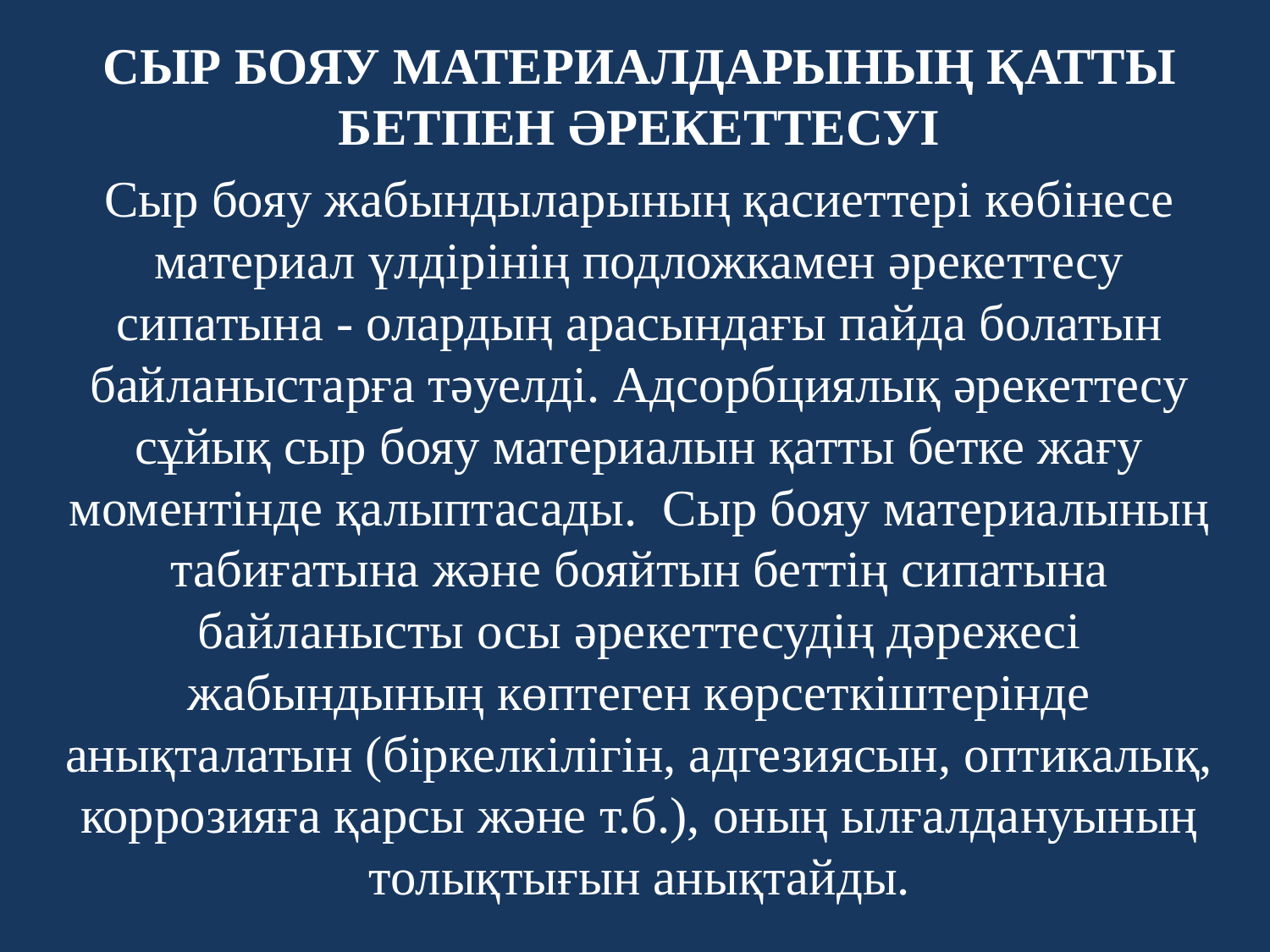

СЫР БОЯУ МАТЕРИАЛДАРЫНЫҢ ҚАТТЫ БЕТПЕН ӘРЕКЕТТЕСУІ
Сыр бояу жабындыларының қасиеттері көбінесе материал үлдірінің подложкамен әрекеттесу сипатына - олардың арасындағы пайда болатын байланыстарға тәуелді. Адсорбциялық әрекеттесу сұйық сыр бояу материалын қатты бетке жағу моментінде қалыптасады.  Сыр бояу материалының табиғатына және бояйтын беттің сипатына байланысты осы әрекеттесудің дәрежесі жабындының көптеген көрсеткіштерінде анықталатын (біркелкілігін, адгезиясын, оптикалық, коррозияға қарсы және т.б.), оның ылғалдануының толықтығын анықтайды.